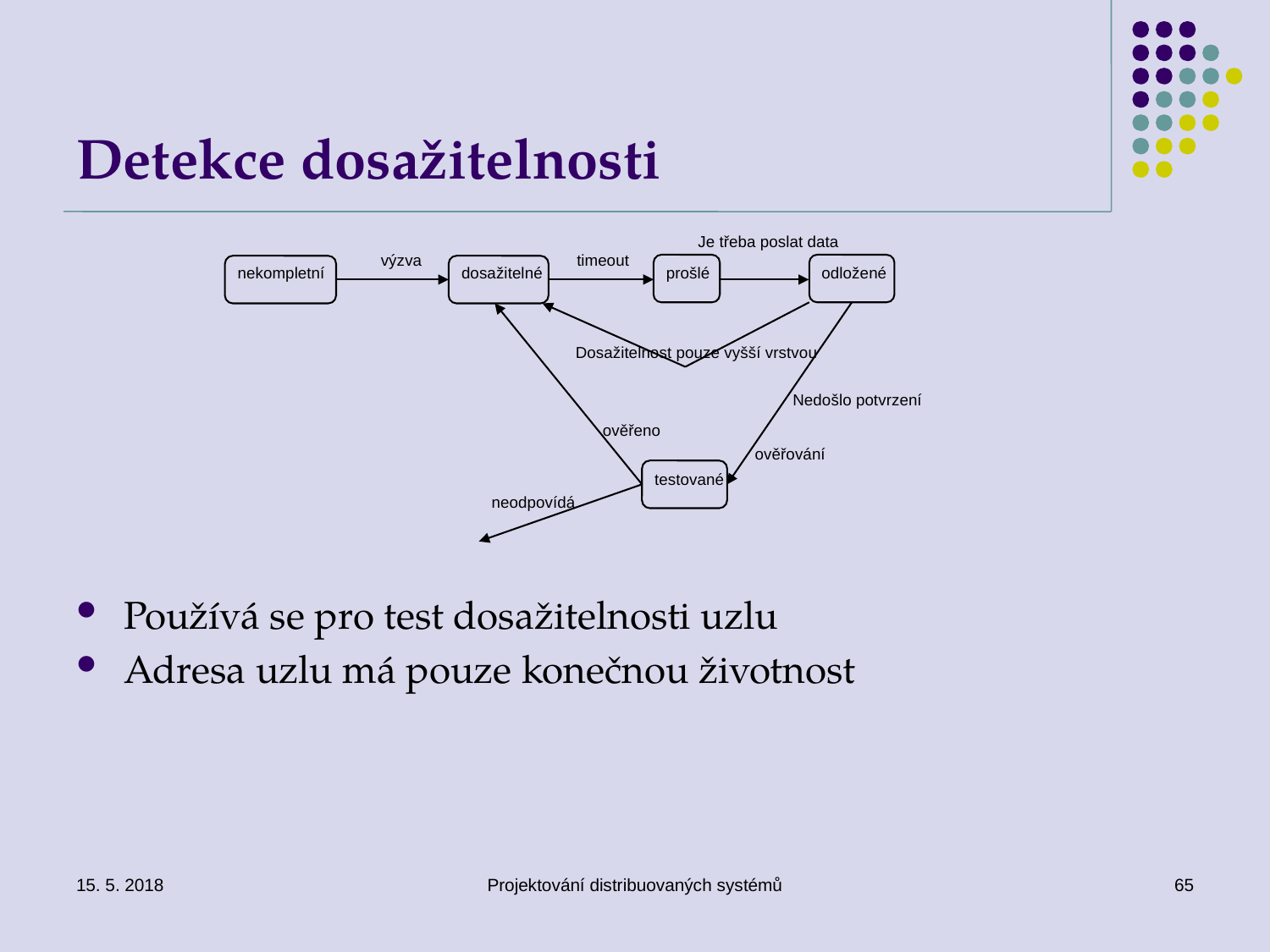

# Detekce dosažitelnosti
Je třeba poslat data
výzva
timeout

nekompletní

dosažitelné

prošlé
odložené
Dosažitelnost pouze vyšší vrstvou
Nedošlo potvrzení
ověřeno
ověřování

testované
neodpovídá

Používá se pro test dosažitelnosti uzlu
Adresa uzlu má pouze konečnou životnost

15. 5. 2018
Projektování distribuovaných systémů
65